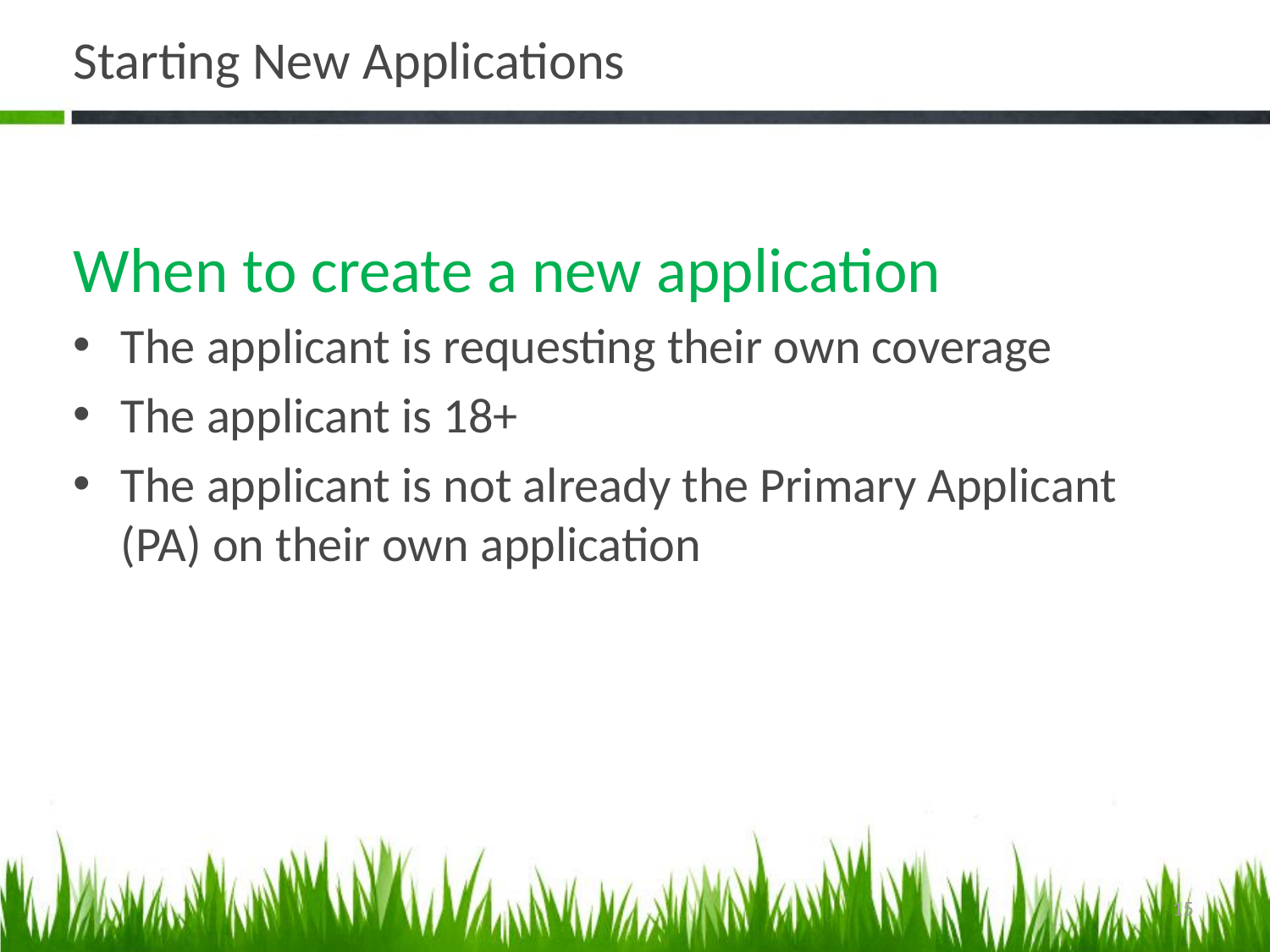

# Starting New Applications
When to create a new application
The applicant is requesting their own coverage
The applicant is 18+
The applicant is not already the Primary Applicant (PA) on their own application

15